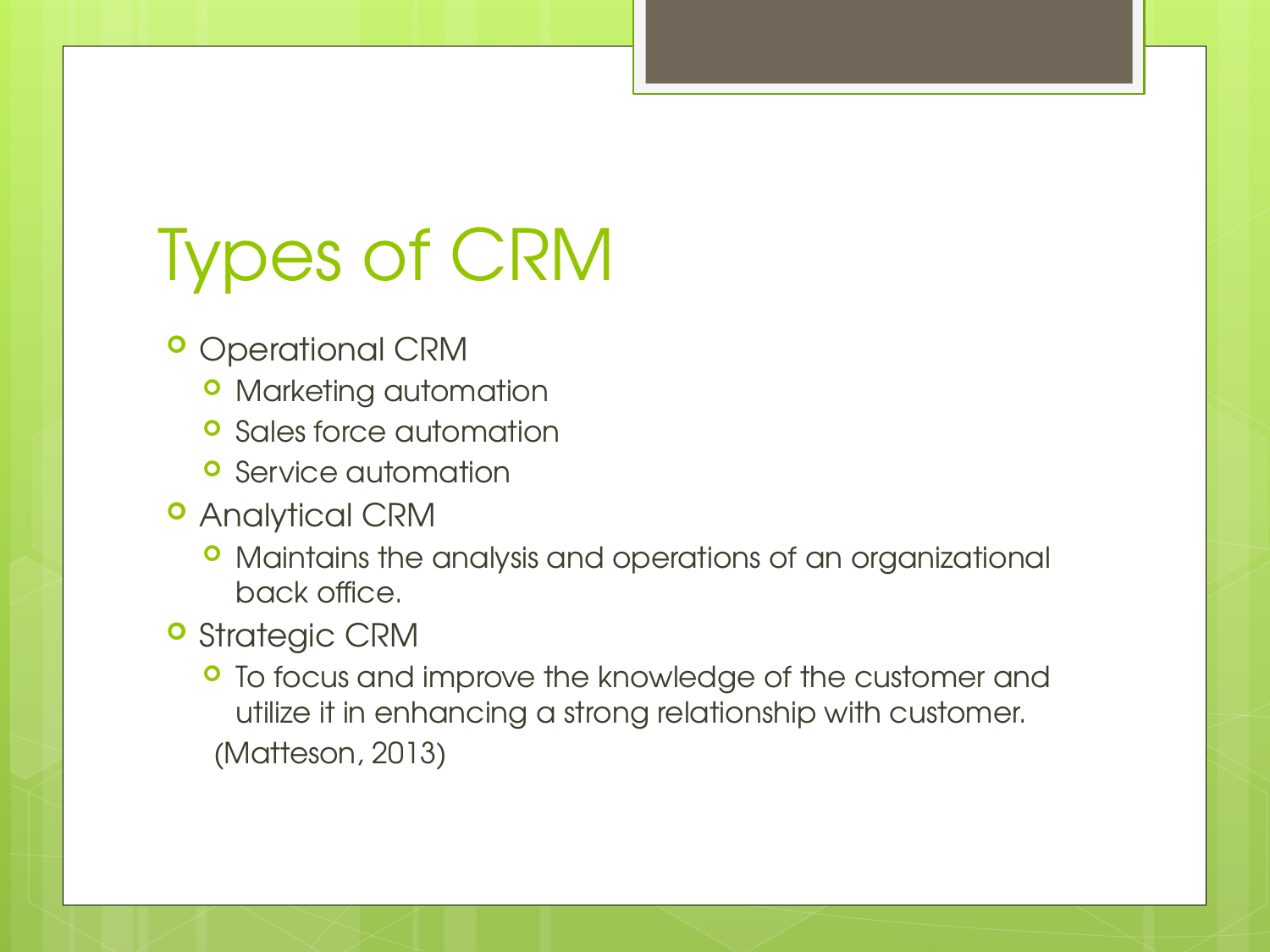

# Types of CRM
Operational CRM
Marketing automation
Sales force automation
Service automation
Analytical CRM
Maintains the analysis and operations of an organizational back office.
Strategic CRM
To focus and improve the knowledge of the customer and utilize it in enhancing a strong relationship with customer.
(Matteson, 2013)